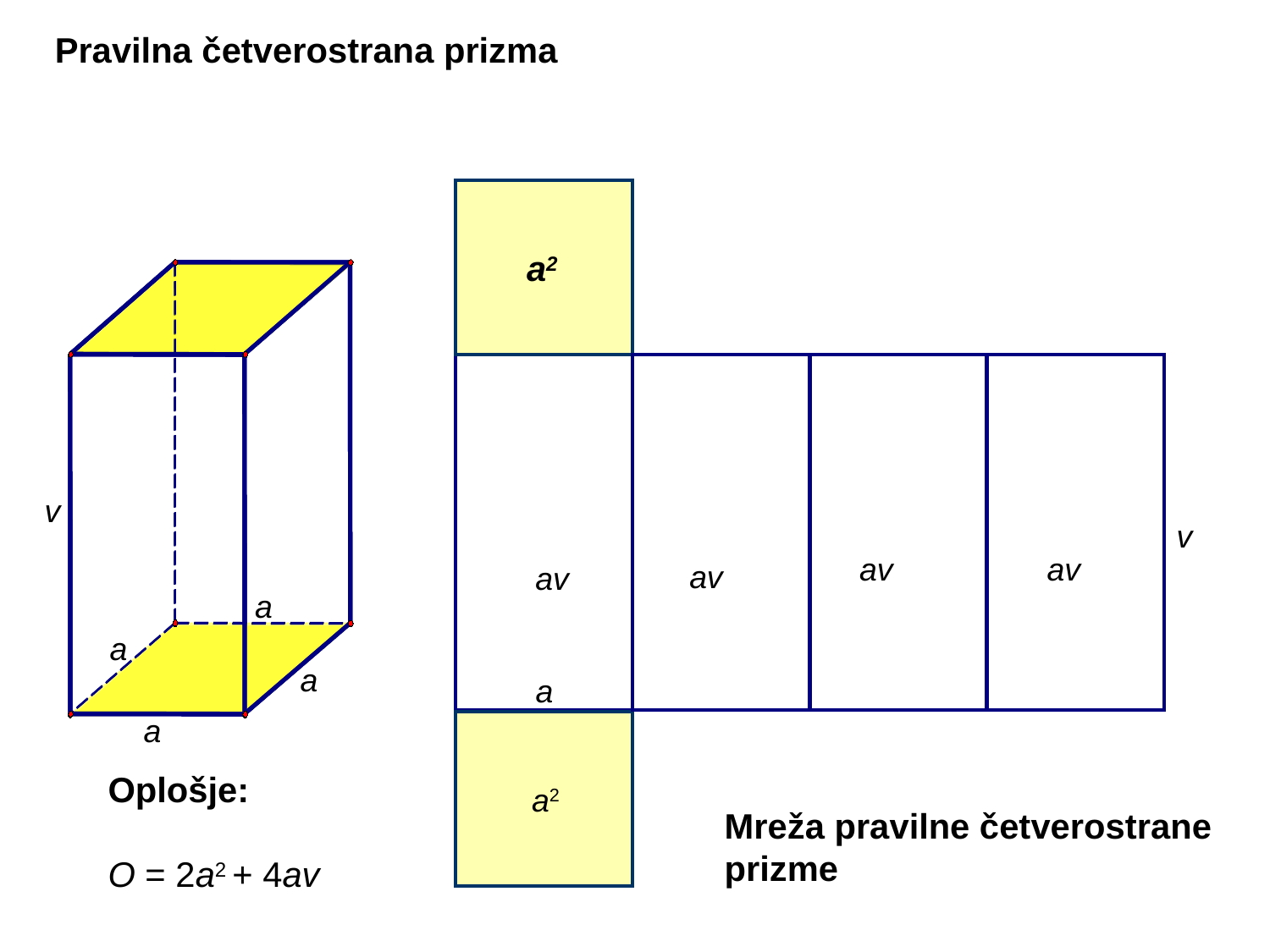

Pravilna četverostrana prizma
      a2

v
v
av
av
av
av
a
a
a
a
a
        a2
Oplošje:

O = 2a2 + 4av
Mreža pravilne četverostrane prizme